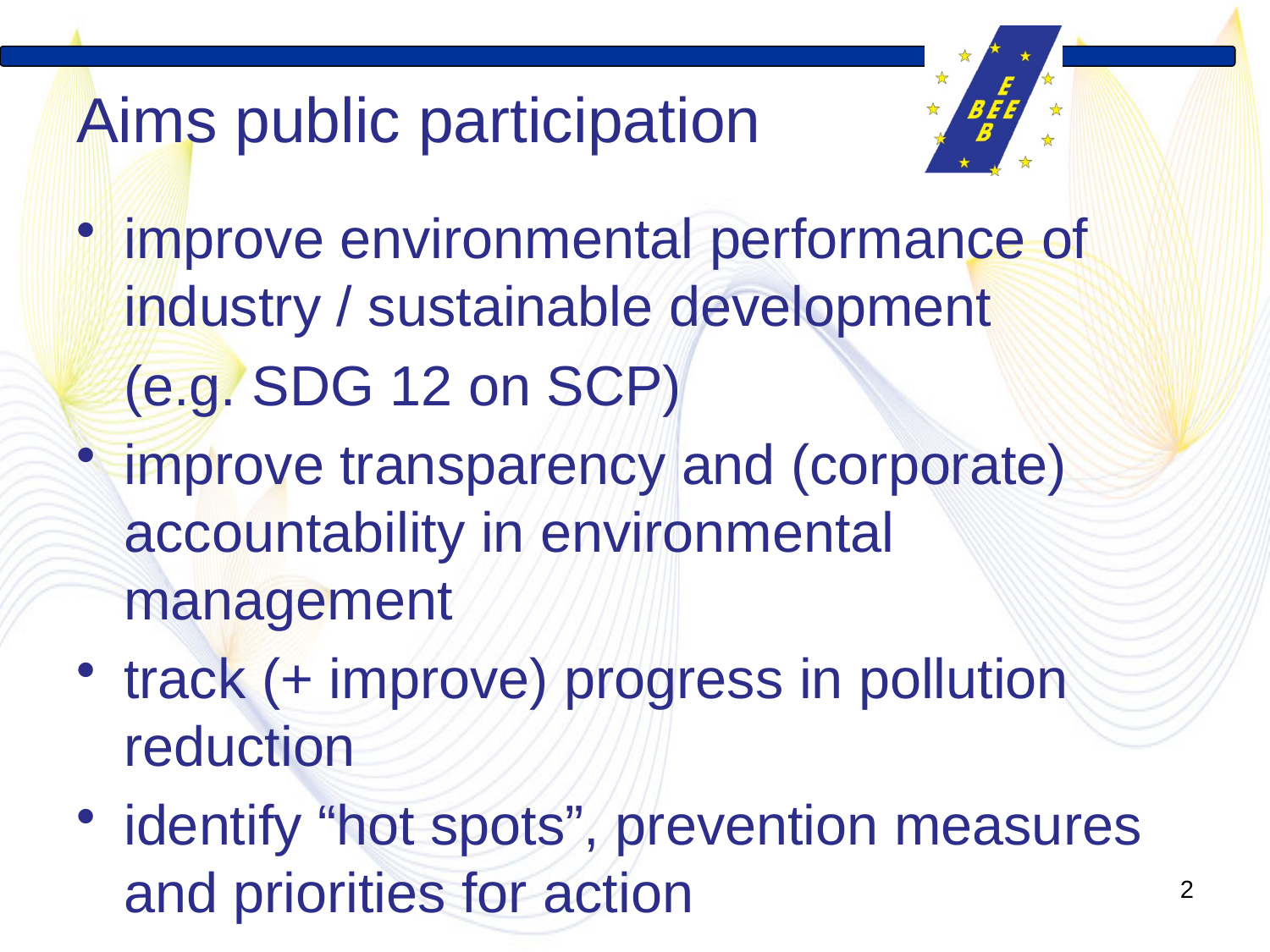

# Aims public participation
improve environmental performance of industry / sustainable development
	(e.g. SDG 12 on SCP)
improve transparency and (corporate) accountability in environmental management
track (+ improve) progress in pollution reduction
identify “hot spots”, prevention measures and priorities for action

2